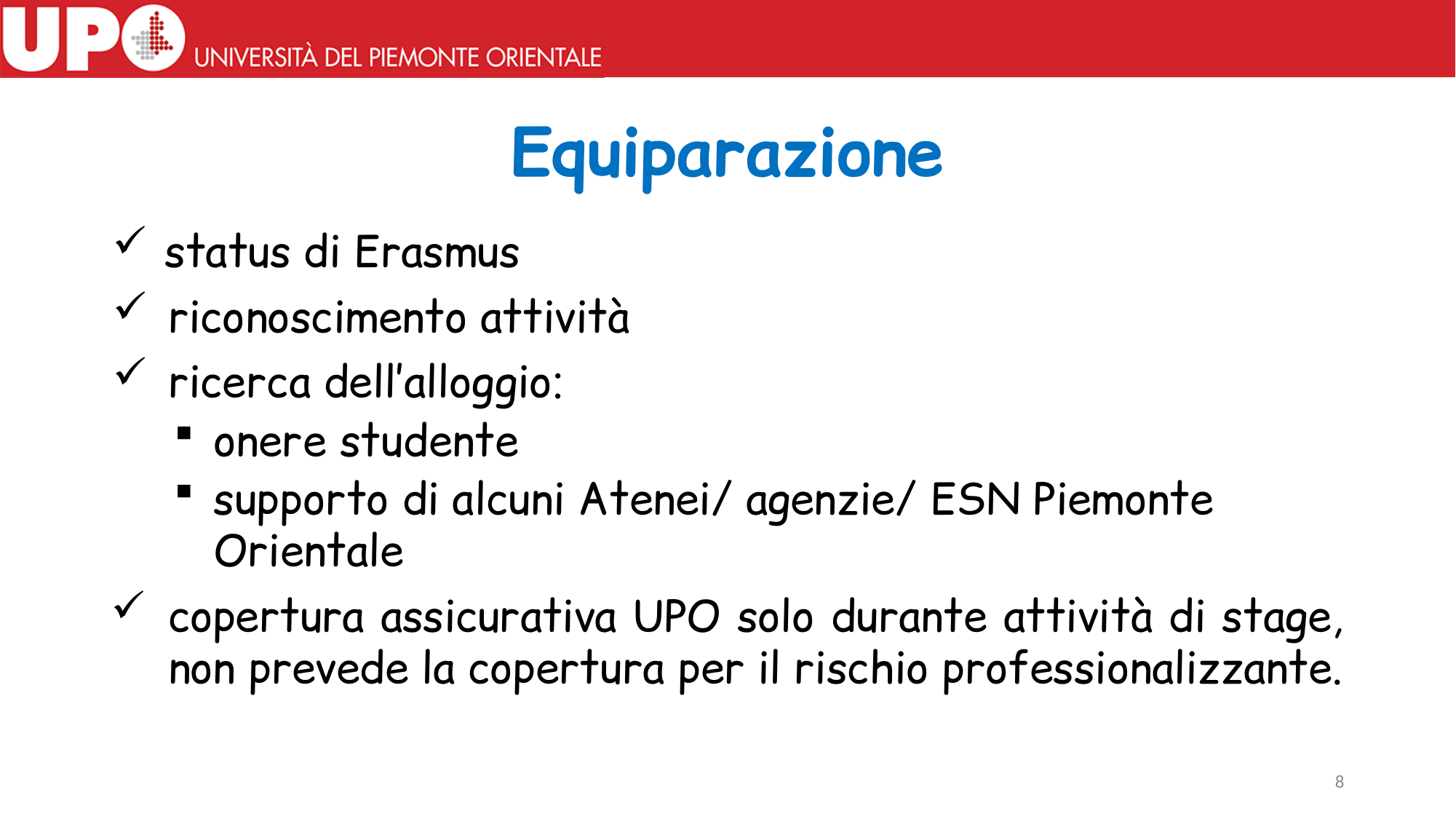

# Equiparazione
 status di Erasmus
riconoscimento attività
ricerca dell’alloggio:
onere studente
supporto di alcuni Atenei/ agenzie/ ESN Piemonte Orientale
copertura assicurativa UPO solo durante attività di stage, non prevede la copertura per il rischio professionalizzante.
8